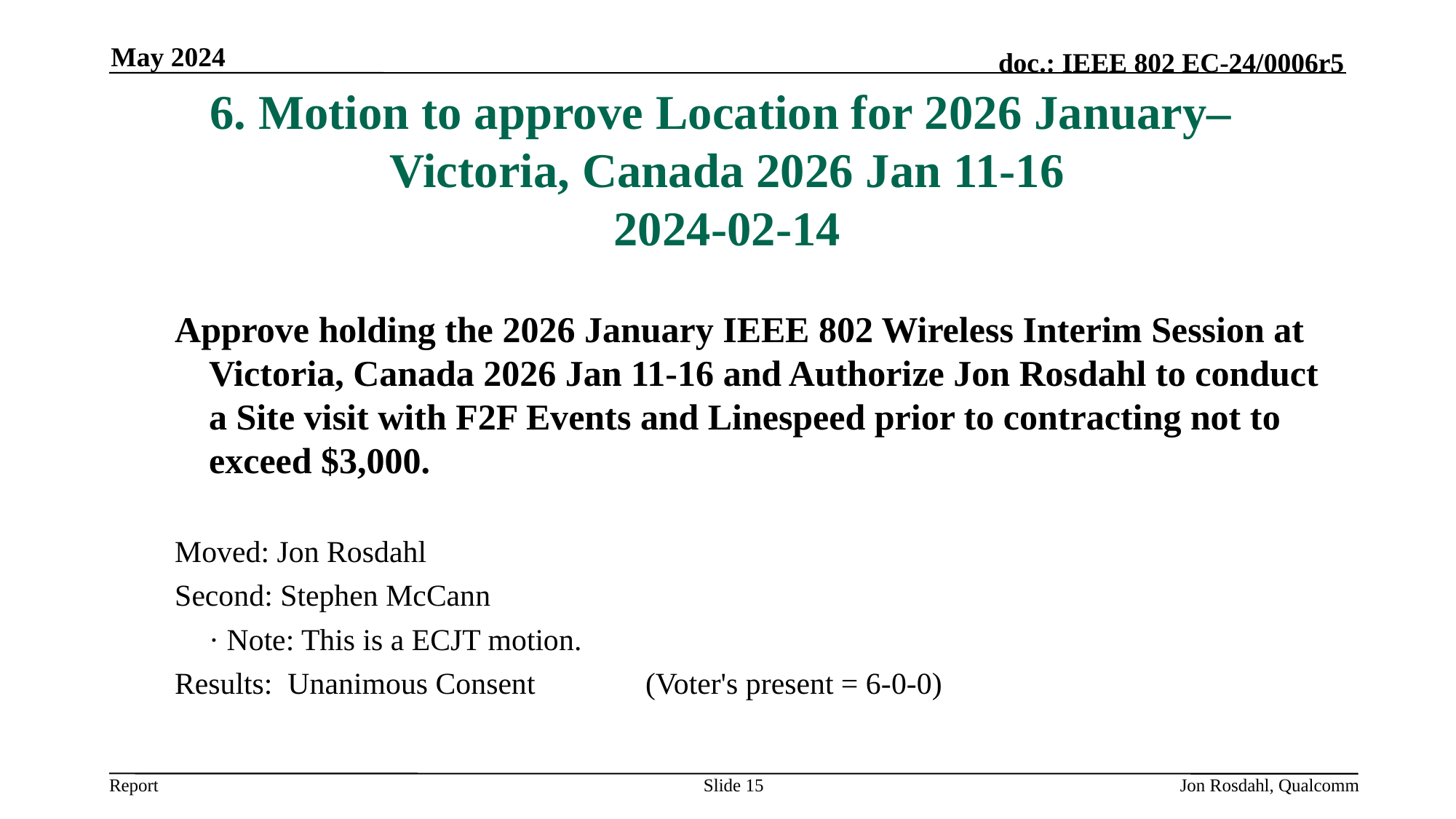

May 2024
# 6. Motion to approve Location for 2026 January– Victoria, Canada 2026 Jan 11-16 2024-02-14
Approve holding the 2026 January IEEE 802 Wireless Interim Session at Victoria, Canada 2026 Jan 11-16 and Authorize Jon Rosdahl to conduct a Site visit with F2F Events and Linespeed prior to contracting not to exceed $3,000.

Moved: Jon Rosdahl
Second: Stephen McCann
	· Note: This is a ECJT motion.
Results:  Unanimous Consent  	(Voter's present = 6-0-0)

Slide 15
Jon Rosdahl, Qualcomm